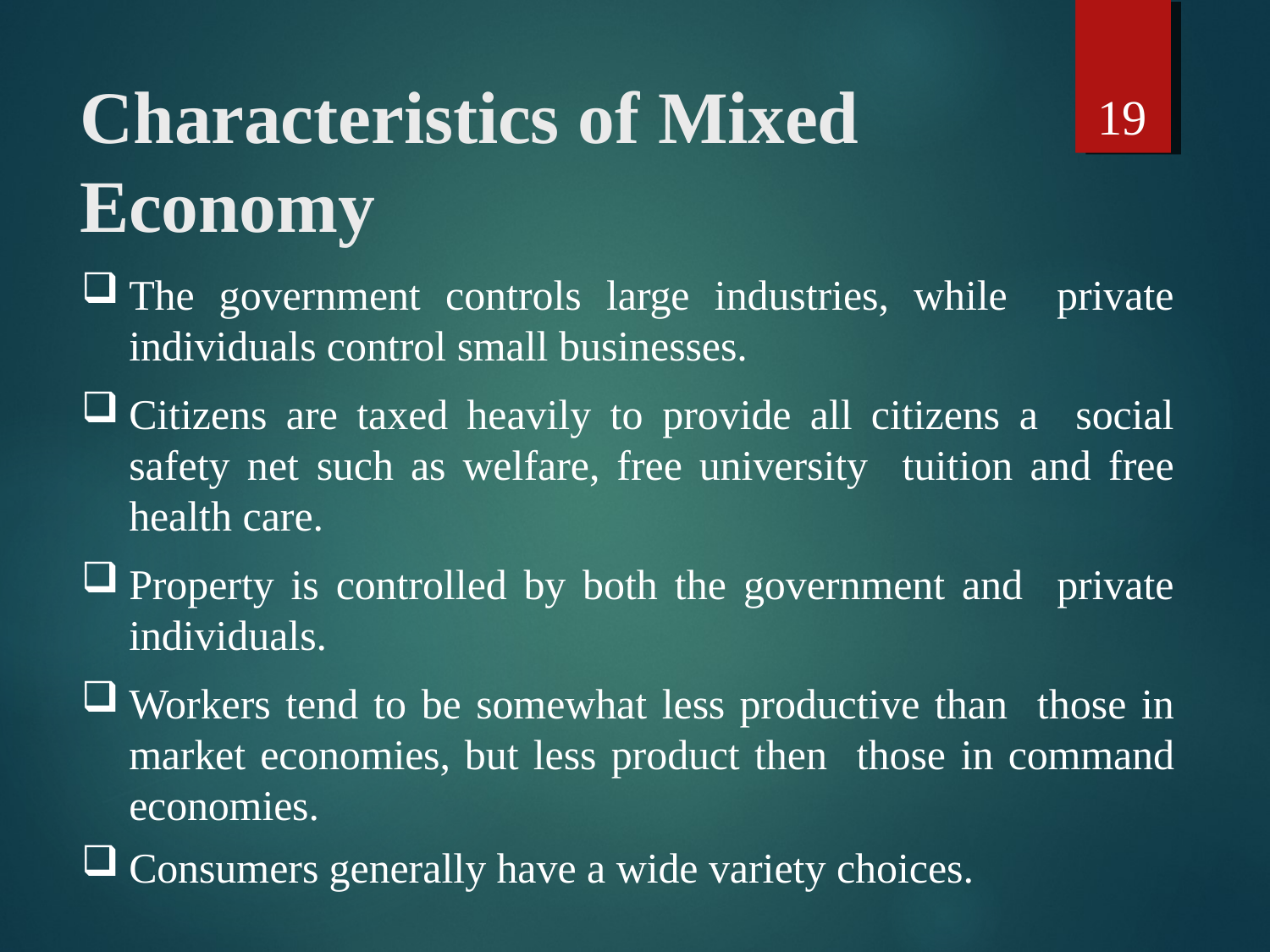

19
# Characteristics of Mixed Economy
The government controls large industries, while  private individuals control small businesses.
Citizens are taxed heavily to provide all citizens a  social safety net such as welfare, free university  tuition and free health care.
Property is controlled by both the government and  private individuals.
Workers tend to be somewhat less productive than  those in market economies, but less product then  those in command economies.
Consumers generally have a wide variety choices.